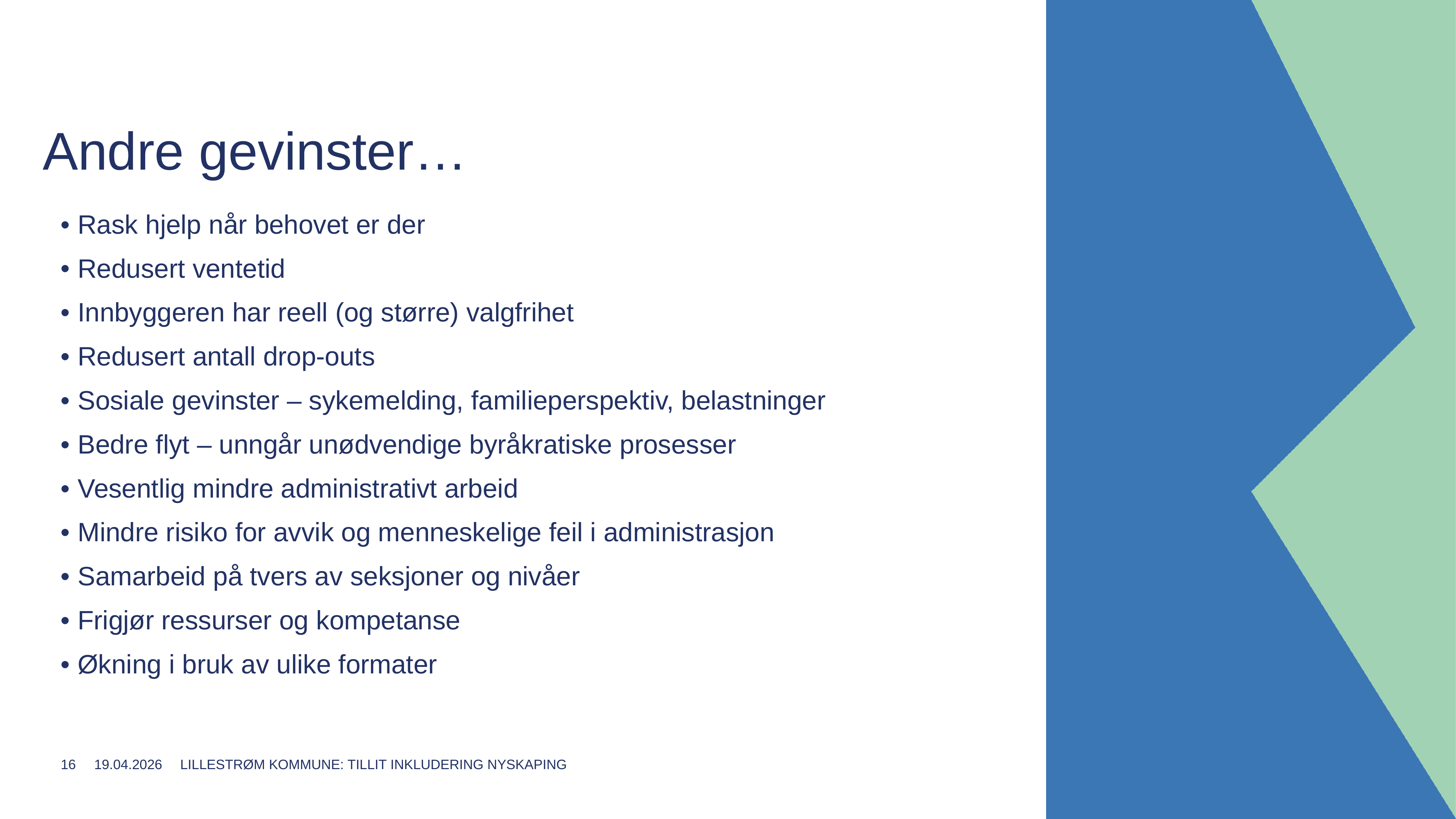

# Andre gevinster…
Rask hjelp når behovet er der
Redusert ventetid
Innbyggeren har reell (og større) valgfrihet
Redusert antall drop-outs
Sosiale gevinster – sykemelding, familieperspektiv, belastninger
Bedre flyt – unngår unødvendige byråkratiske prosesser
Vesentlig mindre administrativt arbeid
Mindre risiko for avvik og menneskelige feil i administrasjon
Samarbeid på tvers av seksjoner og nivåer
Frigjør ressurser og kompetanse
Økning i bruk av ulike formater
16
19.04.2026
Lillestrøm kommune: tillit inkludering nyskaping